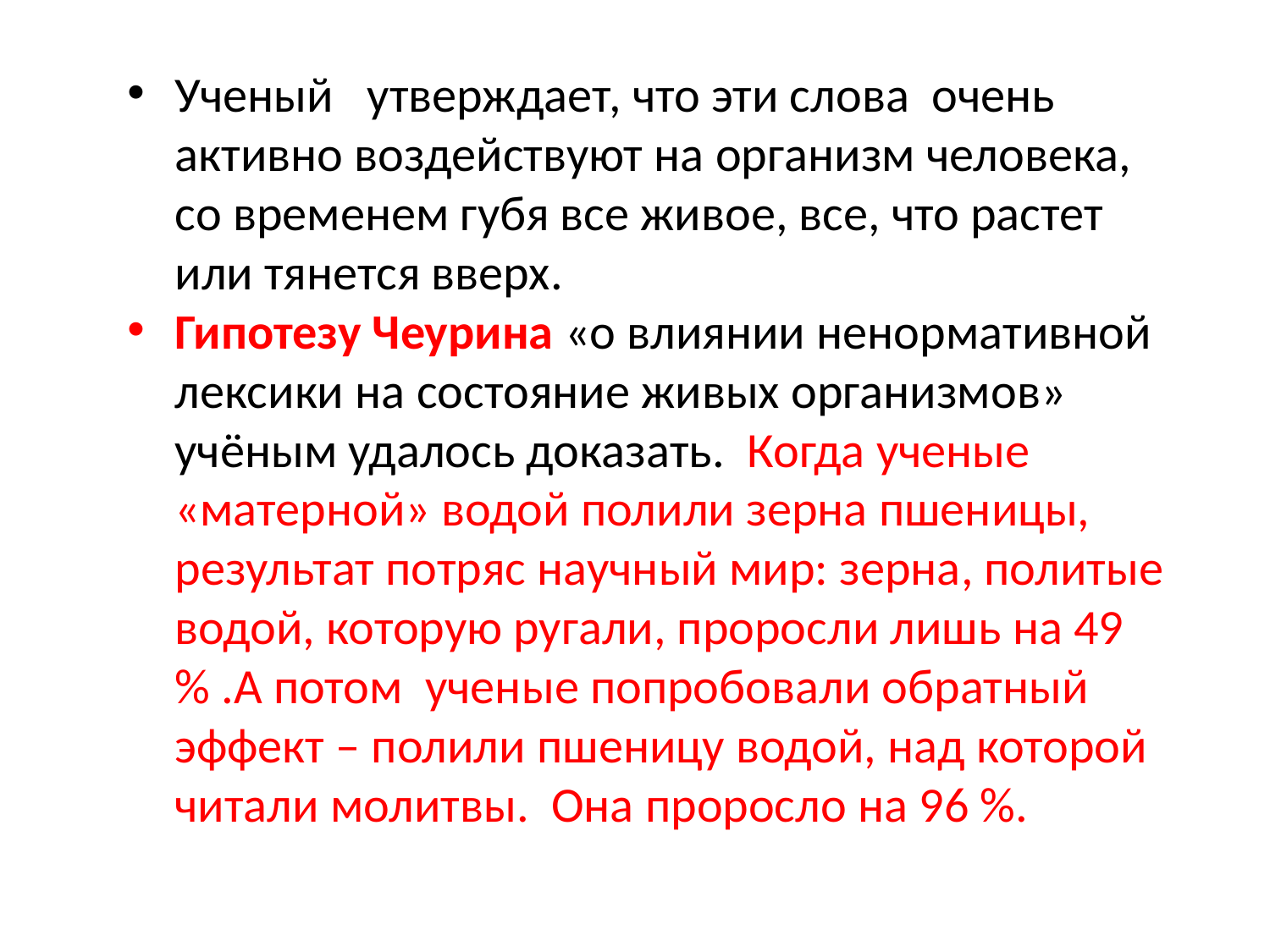

Ученый   утверждает, что эти слова  очень активно воздействуют на организм человека, со временем губя все живое, все, что растет или тянется вверх.
Гипотезу Чеурина «о влиянии ненормативной лексики на состояние живых организмов» учёным удалось доказать.  Когда ученые «матерной» водой полили зерна пшеницы, результат потряс научный мир: зерна, политые водой, которую ругали, проросли лишь на 49 % .А потом  ученые попробовали обратный эффект – полили пшеницу водой, над которой читали молитвы.  Она проросло на 96 %.